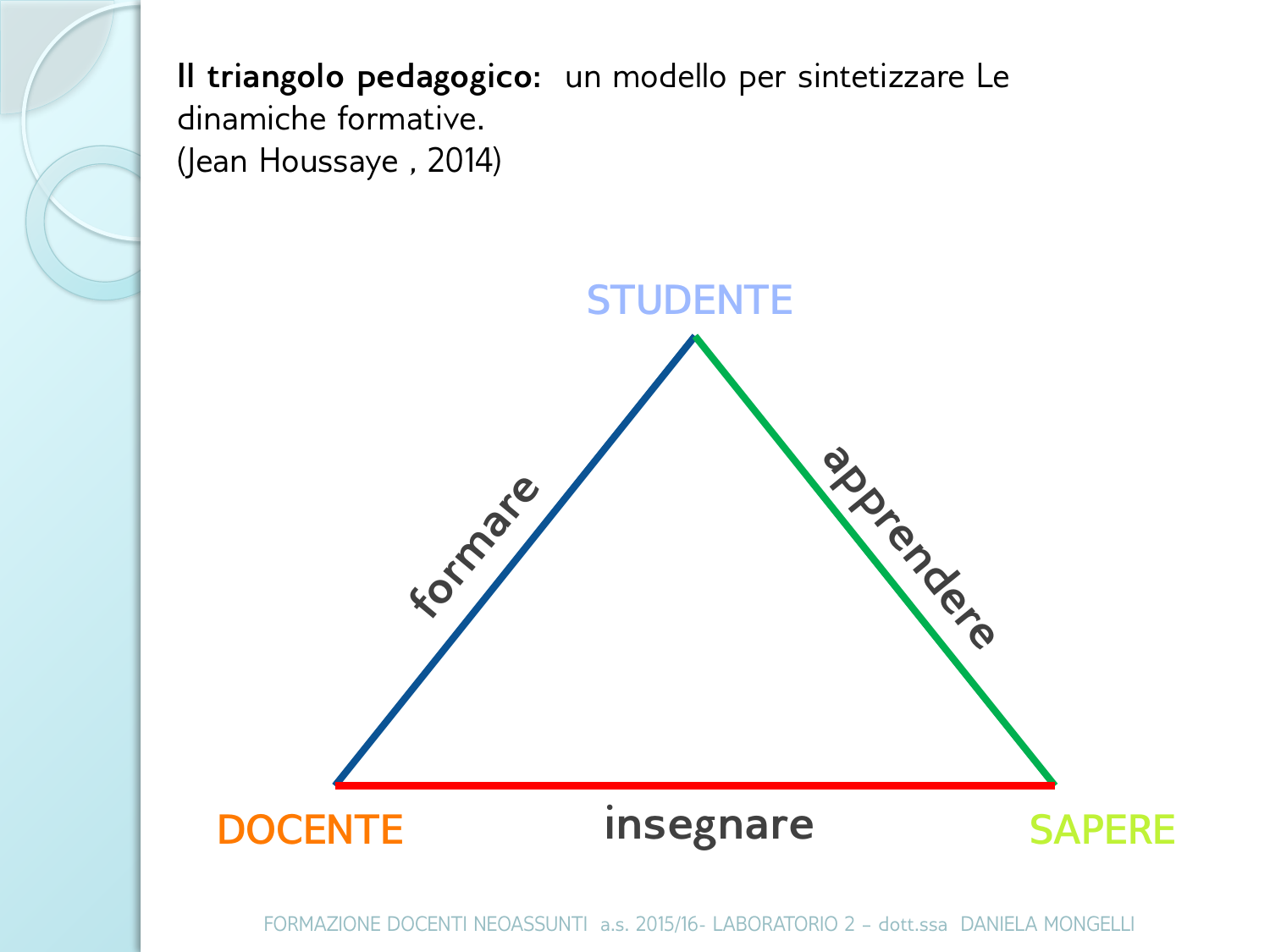

Il triangolo pedagogico:  un modello per sintetizzare Le dinamiche formative.
(Jean Houssaye , 2014)
STUDENTE
formare
apprendere
insegnare
DOCENTE
SAPERE
FORMAZIONE DOCENTI NEOASSUNTI  a.s. 2015/16- LABORATORIO 2 – dott.ssa  DANIELA MONGELLI